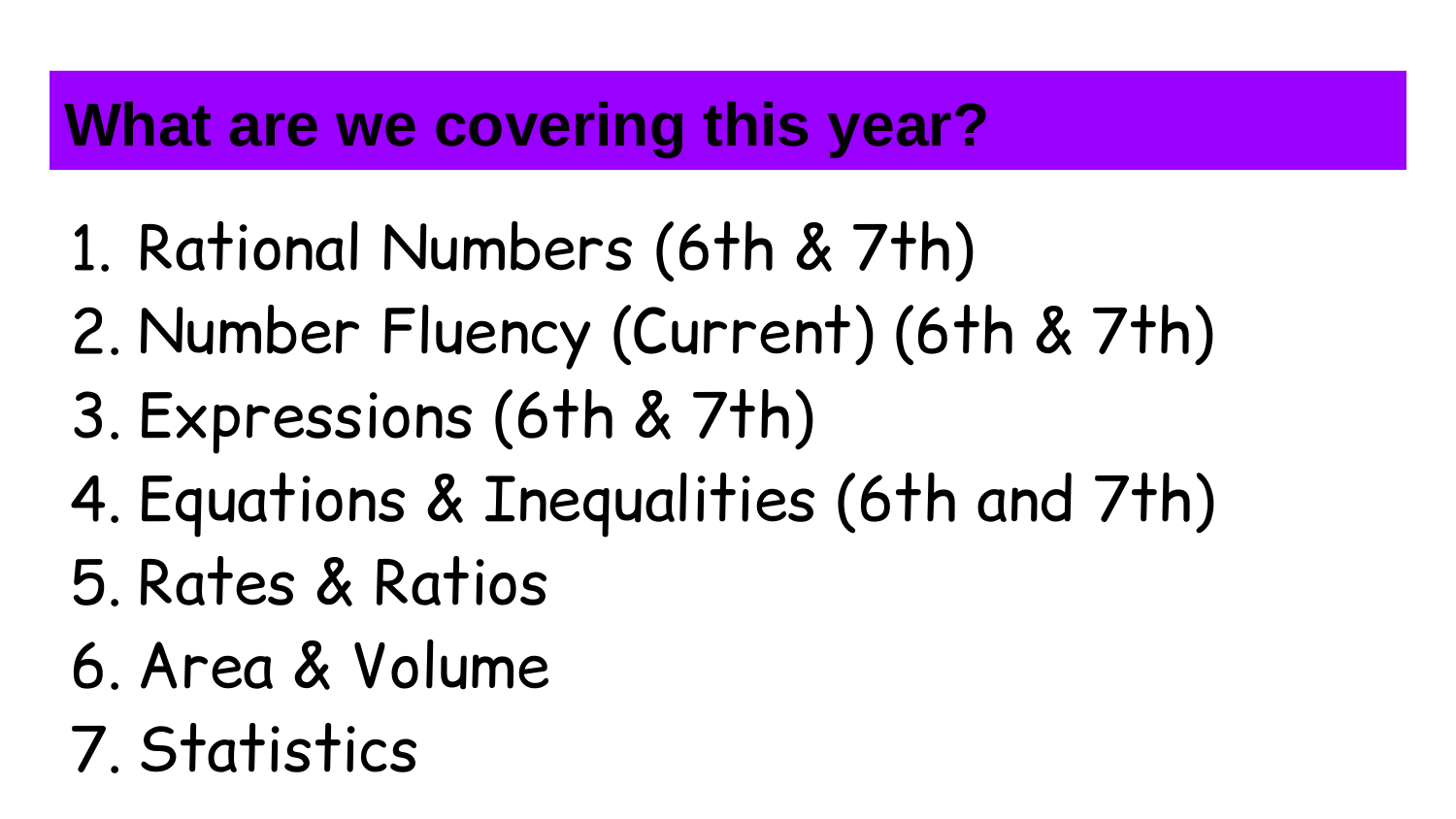

# What are we covering this year?
Rational Numbers (6th & 7th)
Number Fluency (Current) (6th & 7th)
Expressions (6th & 7th)
Equations & Inequalities (6th and 7th)
Rates & Ratios
Area & Volume
Statistics